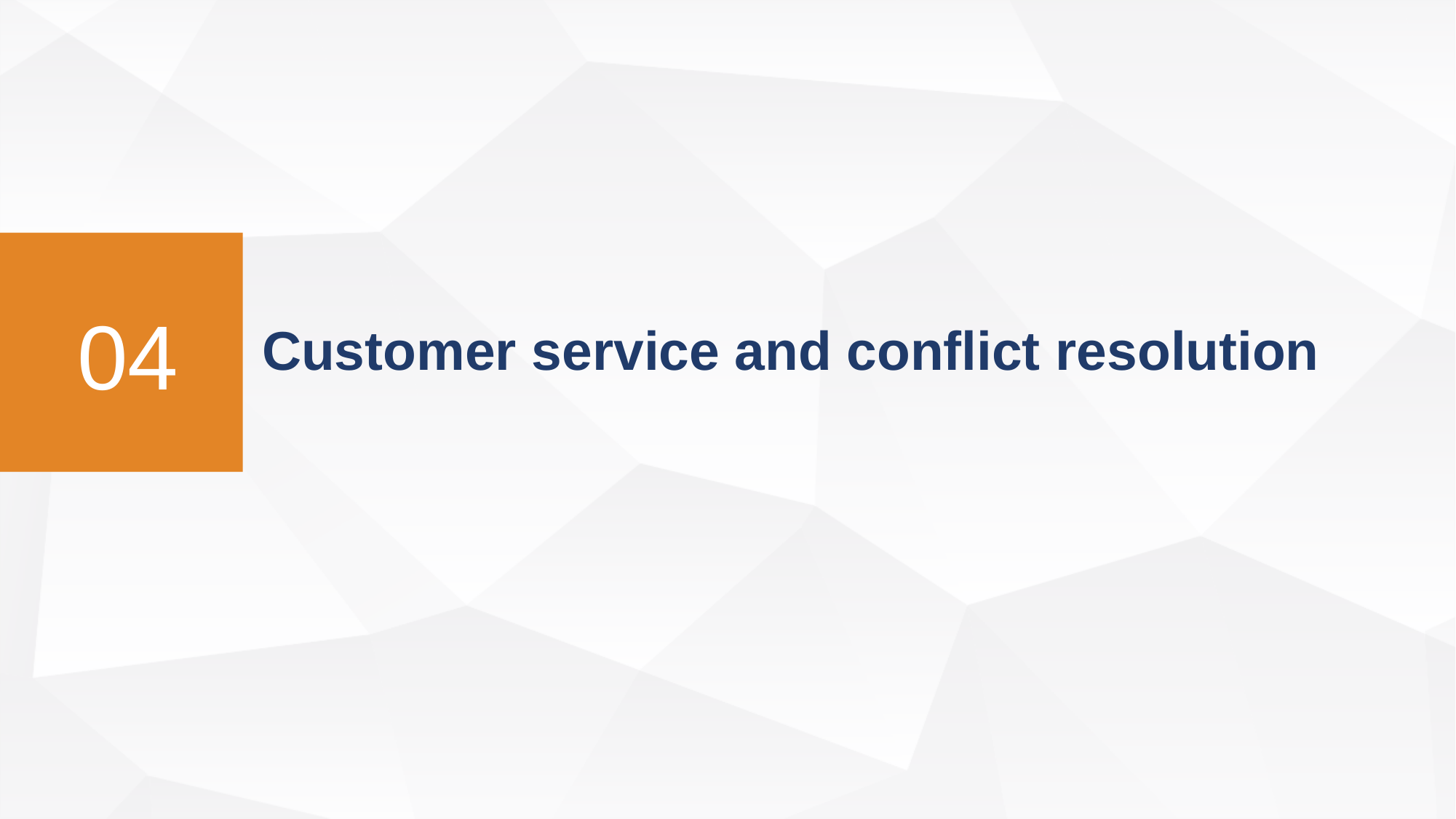

# Customer service and conflict resolution
04